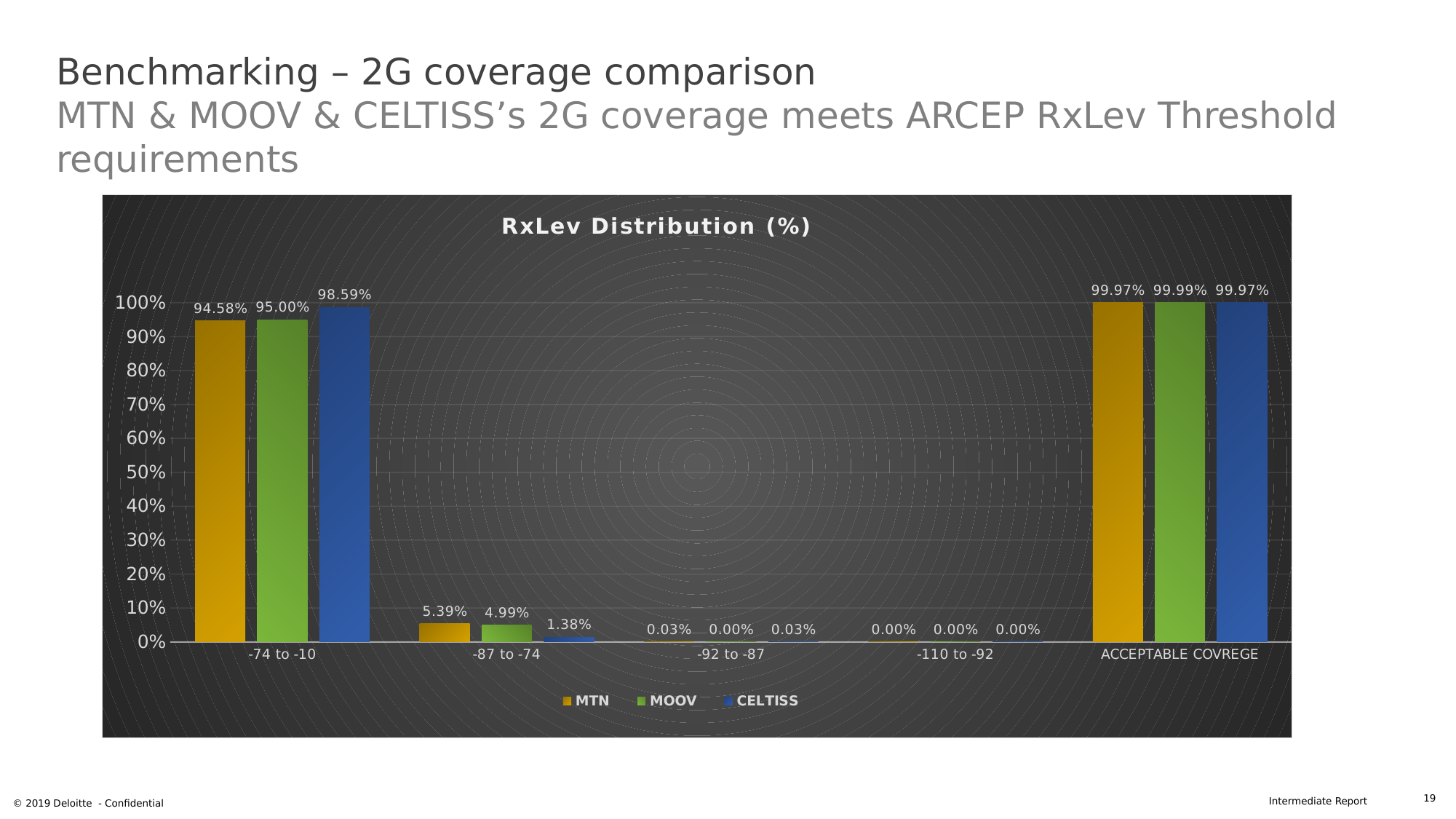

# Benchmarking – 2G coverage comparison MTN & MOOV & CELTISS’s 2G coverage meets ARCEP RxLev Threshold requirements

### Chart: RxLev Distribution (%)

| Category | MTN | MOOV | CELTISS |
|---|---|---|---|
| -74 to -10 | 0.9458 | 0.95 | 0.9859 |
| -87 to -74 | 0.0539 | 0.0499 | 0.0138 |
| -92 to -87 | 0.0003 | 0.0 | 0.0003 |
| -110 to -92 | 0.0 | 0.0 | 0.0 |
| ACCEPTABLE COVREGE | 0.9997 | 0.9999 | 0.9997 |
19
© 2019 Deloitte  - Confidential